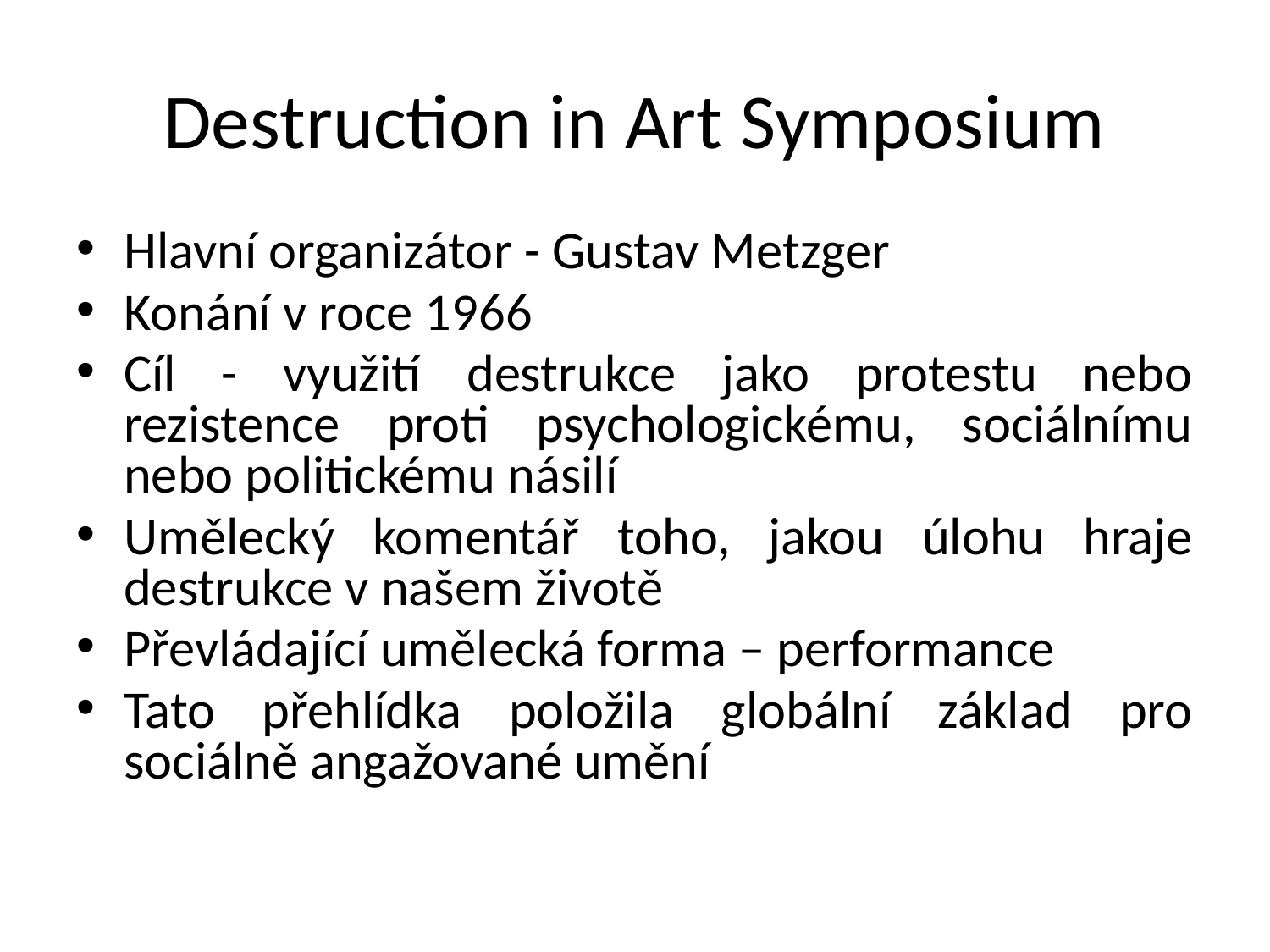

# Destruction in Art Symposium
Hlavní organizátor - Gustav Metzger
Konání v roce 1966
Cíl - využití destrukce jako protestu nebo rezistence proti psychologickému, sociálnímu nebo politickému násilí
Umělecký komentář toho, jakou úlohu hraje destrukce v našem životě
Převládající umělecká forma – performance
Tato přehlídka položila globální základ pro sociálně angažované umění